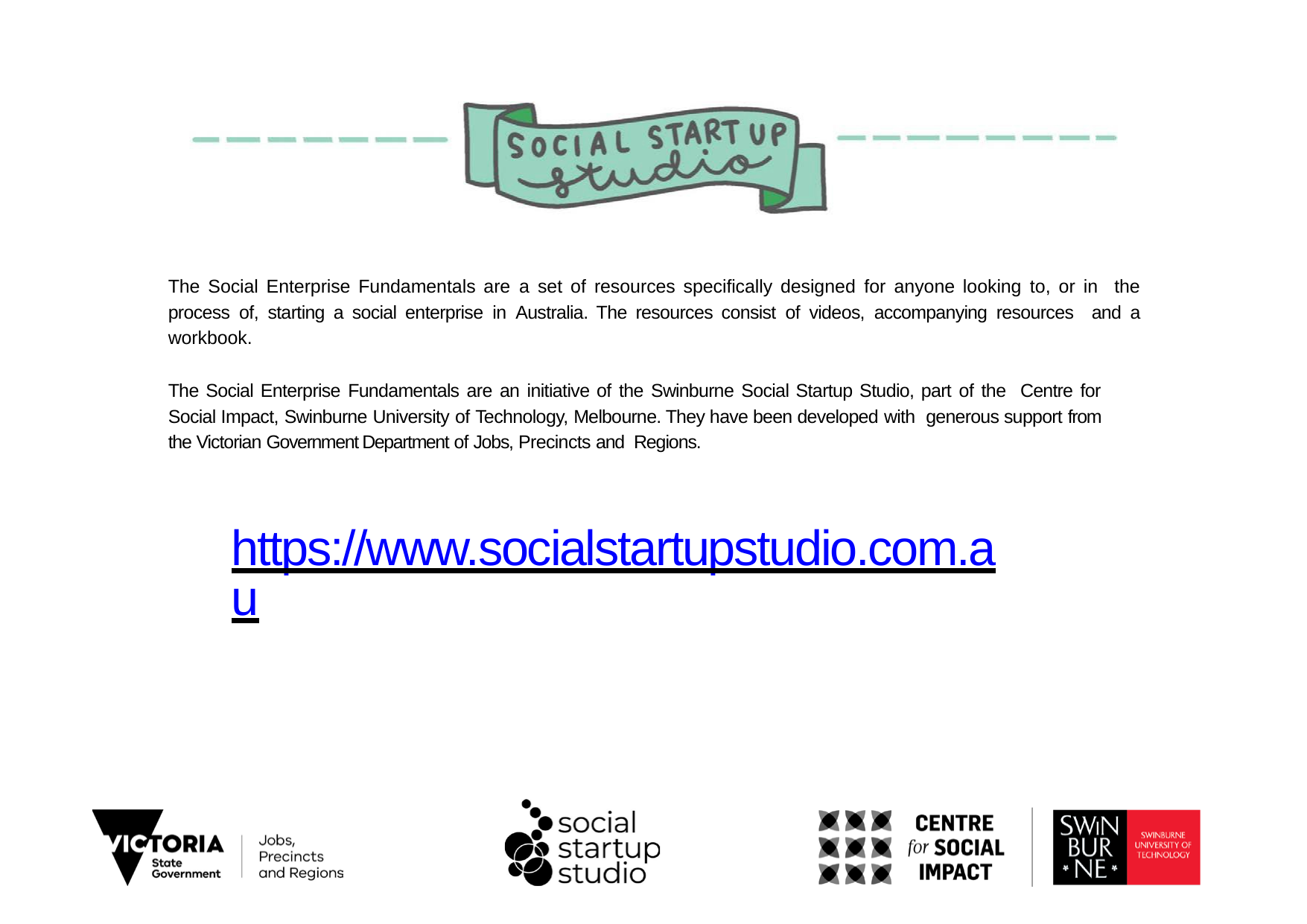

The Social Enterprise Fundamentals are a set of resources specifically designed for anyone looking to, or in  the process of, starting a social enterprise in Australia. The resources consist of videos, accompanying resources  and a workbook.

The Social Enterprise Fundamentals are an initiative of the Swinburne Social Startup Studio, part of the  Centre for Social Impact, Swinburne University of Technology, Melbourne. They have been developed with  generous support from the Victorian Government Department of Jobs, Precincts and Regions.
https://www.socialstartupstudio.com.au